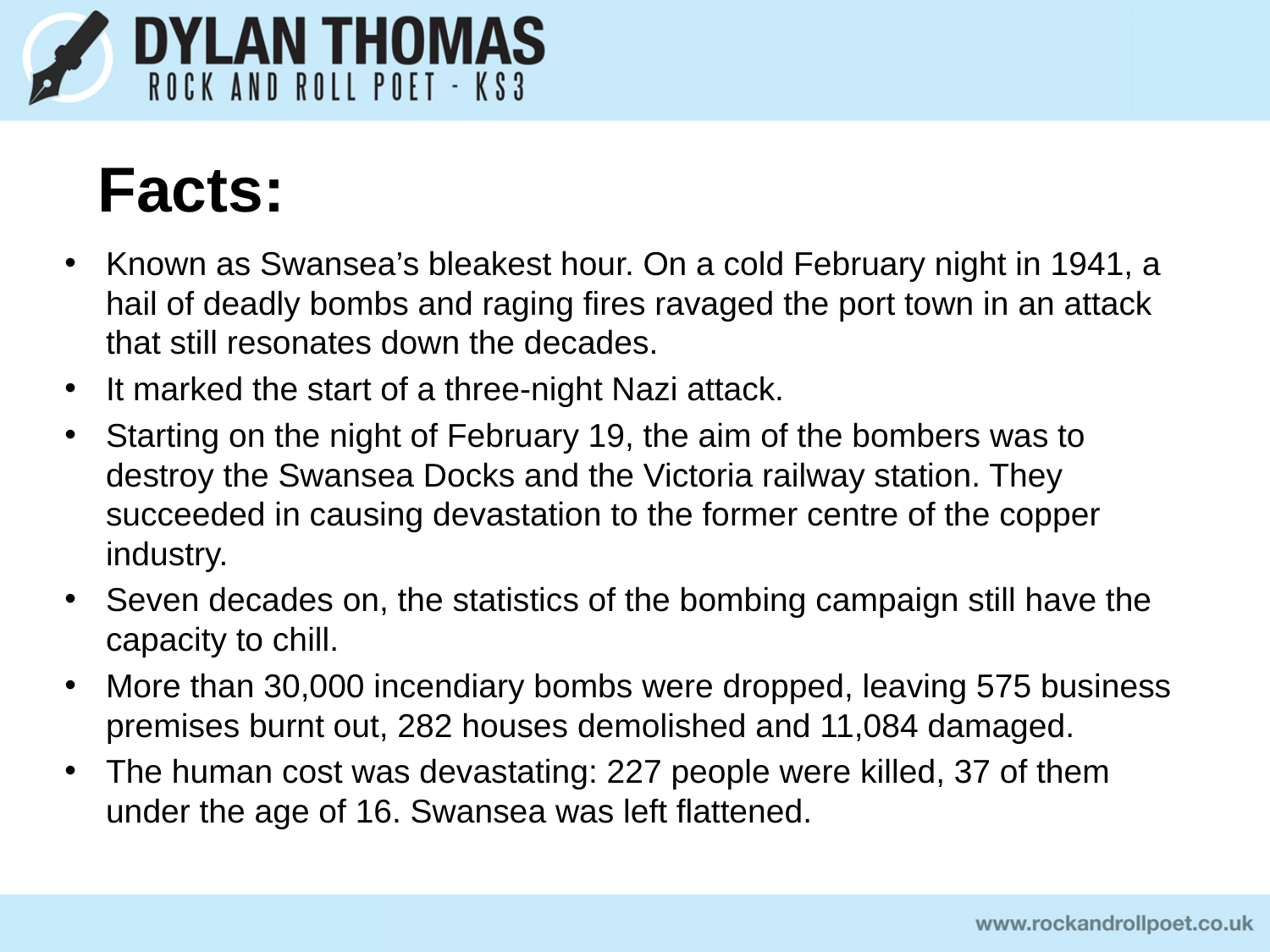

# Facts:
Known as Swansea’s bleakest hour. On a cold February night in 1941, a hail of deadly bombs and raging fires ravaged the port town in an attack that still resonates down the decades.
It marked the start of a three-night Nazi attack.
Starting on the night of February 19, the aim of the bombers was to destroy the Swansea Docks and the Victoria railway station. They succeeded in causing devastation to the former centre of the copper industry.
Seven decades on, the statistics of the bombing campaign still have the capacity to chill.
More than 30,000 incendiary bombs were dropped, leaving 575 business premises burnt out, 282 houses demolished and 11,084 damaged.
The human cost was devastating: 227 people were killed, 37 of them under the age of 16. Swansea was left flattened.